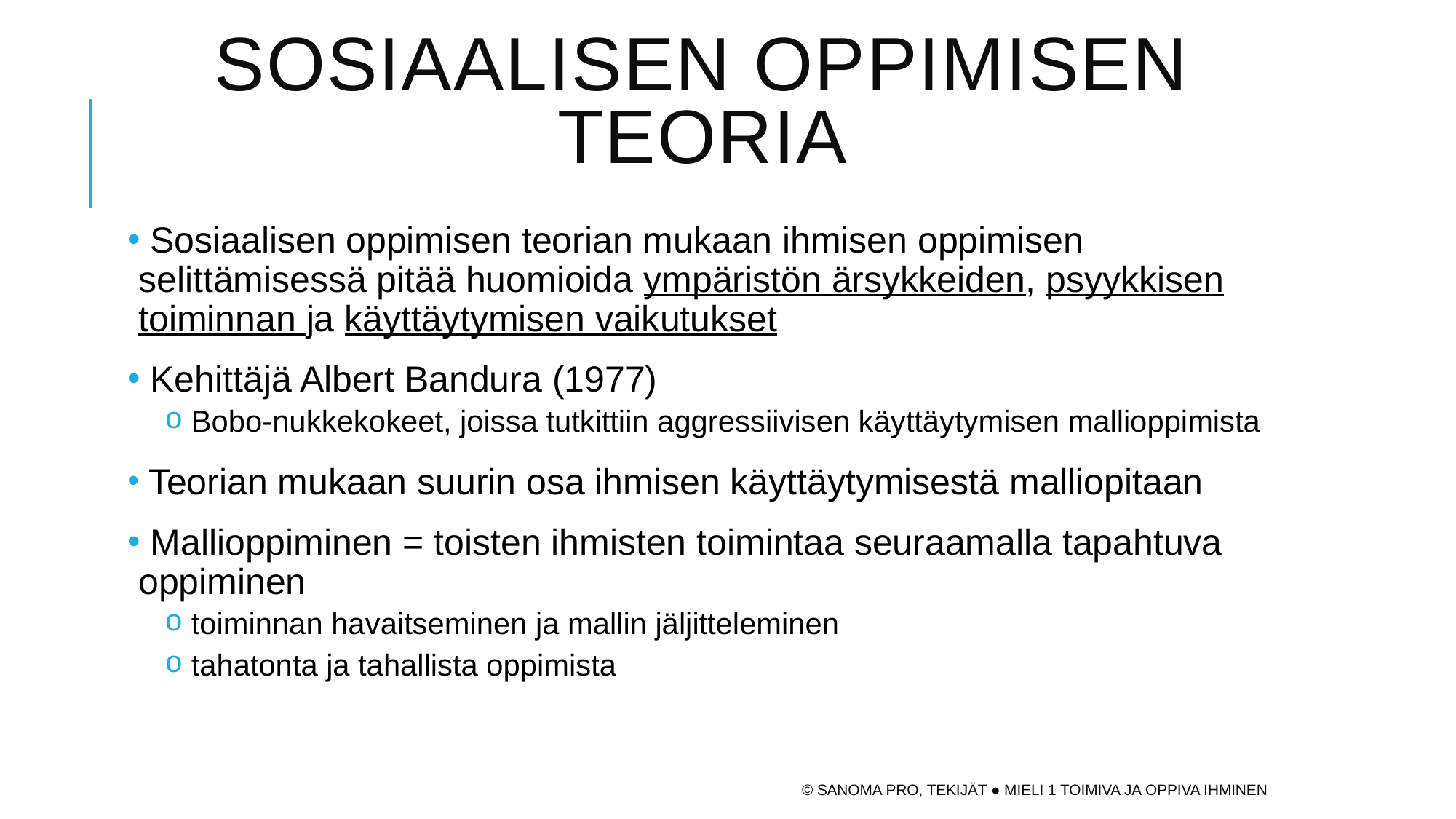

# Sosiaalisen oppimisen teoria
 Sosiaalisen oppimisen teorian mukaan ihmisen oppimisen selittämisessä pitää huomioida ympäristön ärsykkeiden, psyykkisen toiminnan ja käyttäytymisen vaikutukset
 Kehittäjä Albert Bandura (1977)
 Bobo-nukkekokeet, joissa tutkittiin aggressiivisen käyttäytymisen mallioppimista
 Teorian mukaan suurin osa ihmisen käyttäytymisestä malliopitaan
 Mallioppiminen = toisten ihmisten toimintaa seuraamalla tapahtuva oppiminen
 toiminnan havaitseminen ja mallin jäljitteleminen
 tahatonta ja tahallista oppimista

© Sanoma Pro, Tekijät ● Mieli 1 Toimiva ja oppiva ihminen